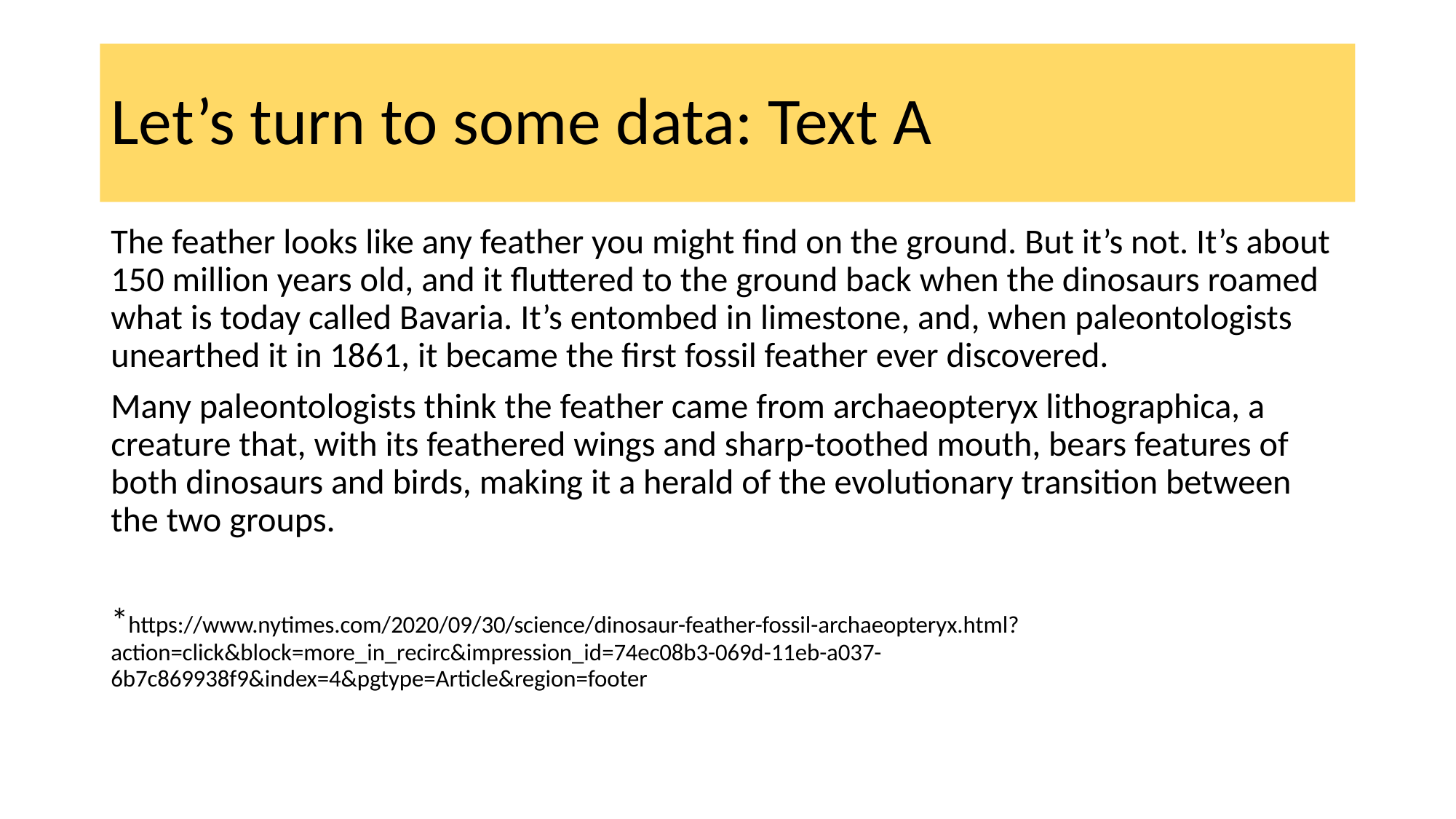

# Let’s turn to some data: Text A
The feather looks like any feather you might find on the ground. But it’s not. It’s about 150 million years old, and it fluttered to the ground back when the dinosaurs roamed what is today called Bavaria. It’s entombed in limestone, and, when paleontologists unearthed it in 1861, it became the first fossil feather ever discovered.
Many paleontologists think the feather came from archaeopteryx lithographica, a creature that, with its feathered wings and sharp-toothed mouth, bears features of both dinosaurs and birds, making it a herald of the evolutionary transition between the two groups.

*https://www.nytimes.com/2020/09/30/science/dinosaur-feather-fossil-archaeopteryx.html?action=click&block=more_in_recirc&impression_id=74ec08b3-069d-11eb-a037-6b7c869938f9&index=4&pgtype=Article&region=footer